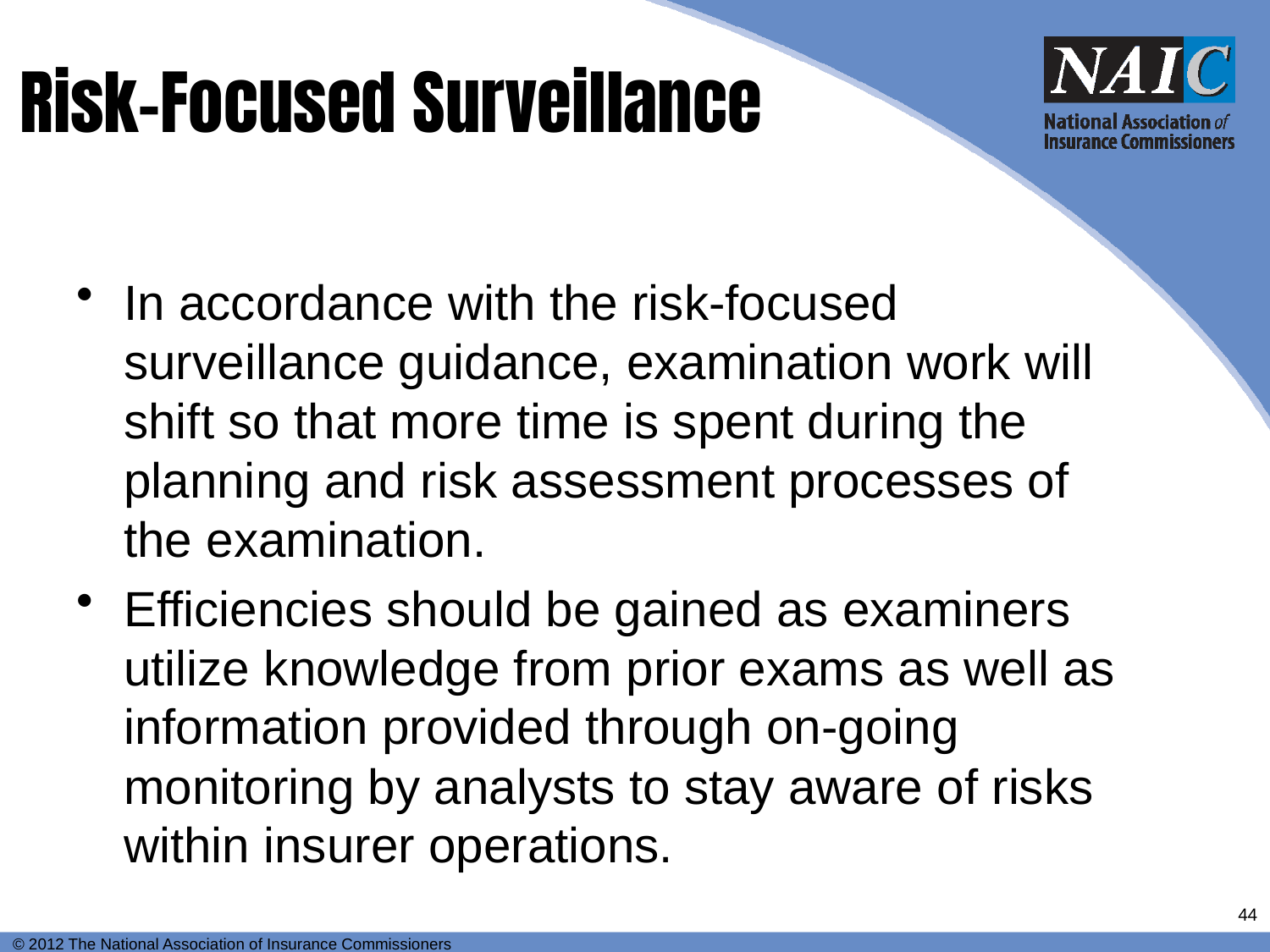

# Risk-Focused Surveillance
In accordance with the risk-focused surveillance guidance, examination work will shift so that more time is spent during the planning and risk assessment processes of the examination.
Efficiencies should be gained as examiners utilize knowledge from prior exams as well as information provided through on-going monitoring by analysts to stay aware of risks within insurer operations.

44